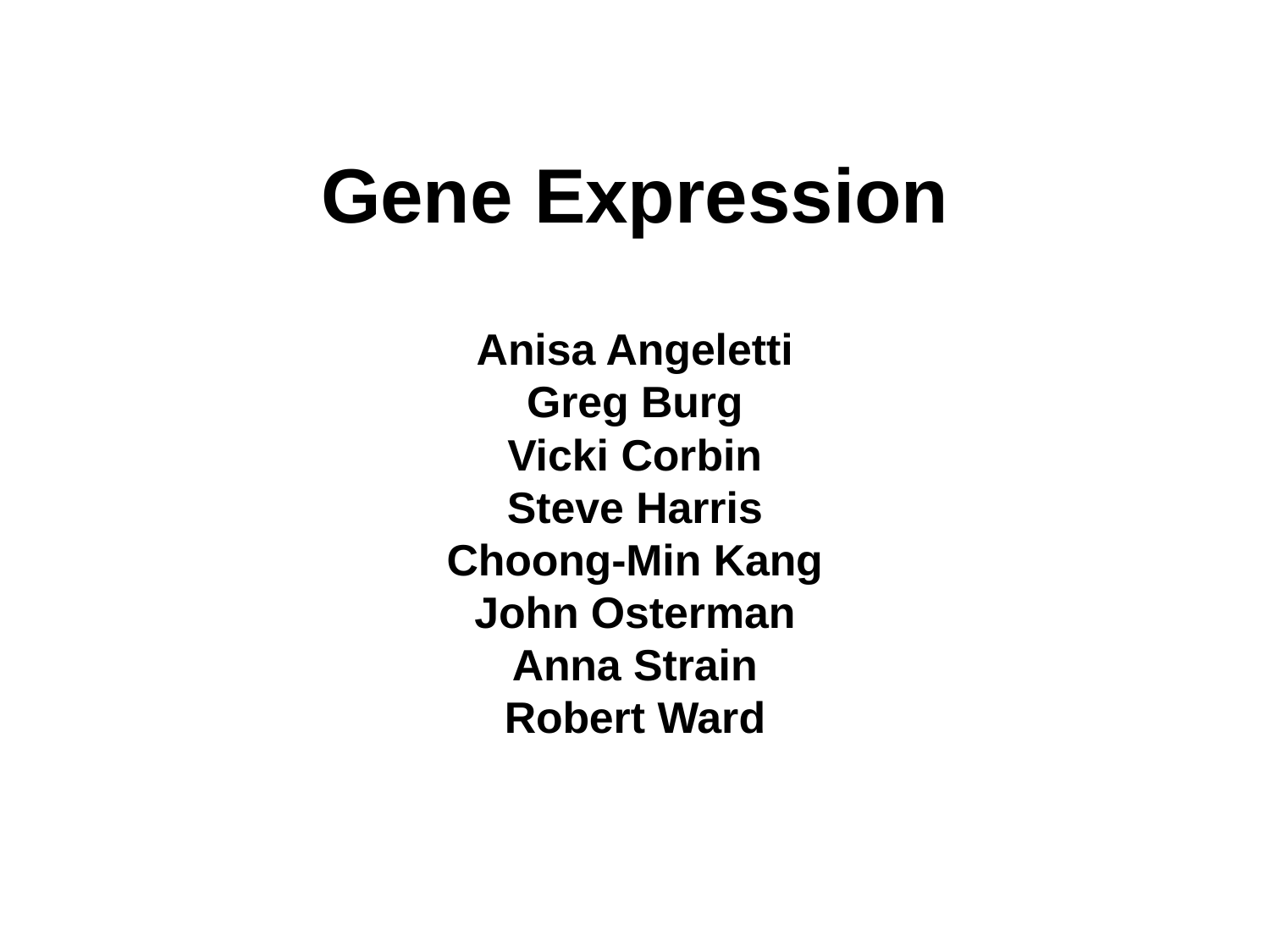

# Gene Expression Anisa Angeletti Greg Burg Vicki Corbin Steve Harris Choong-Min Kang John Osterman Anna Strain Robert Ward